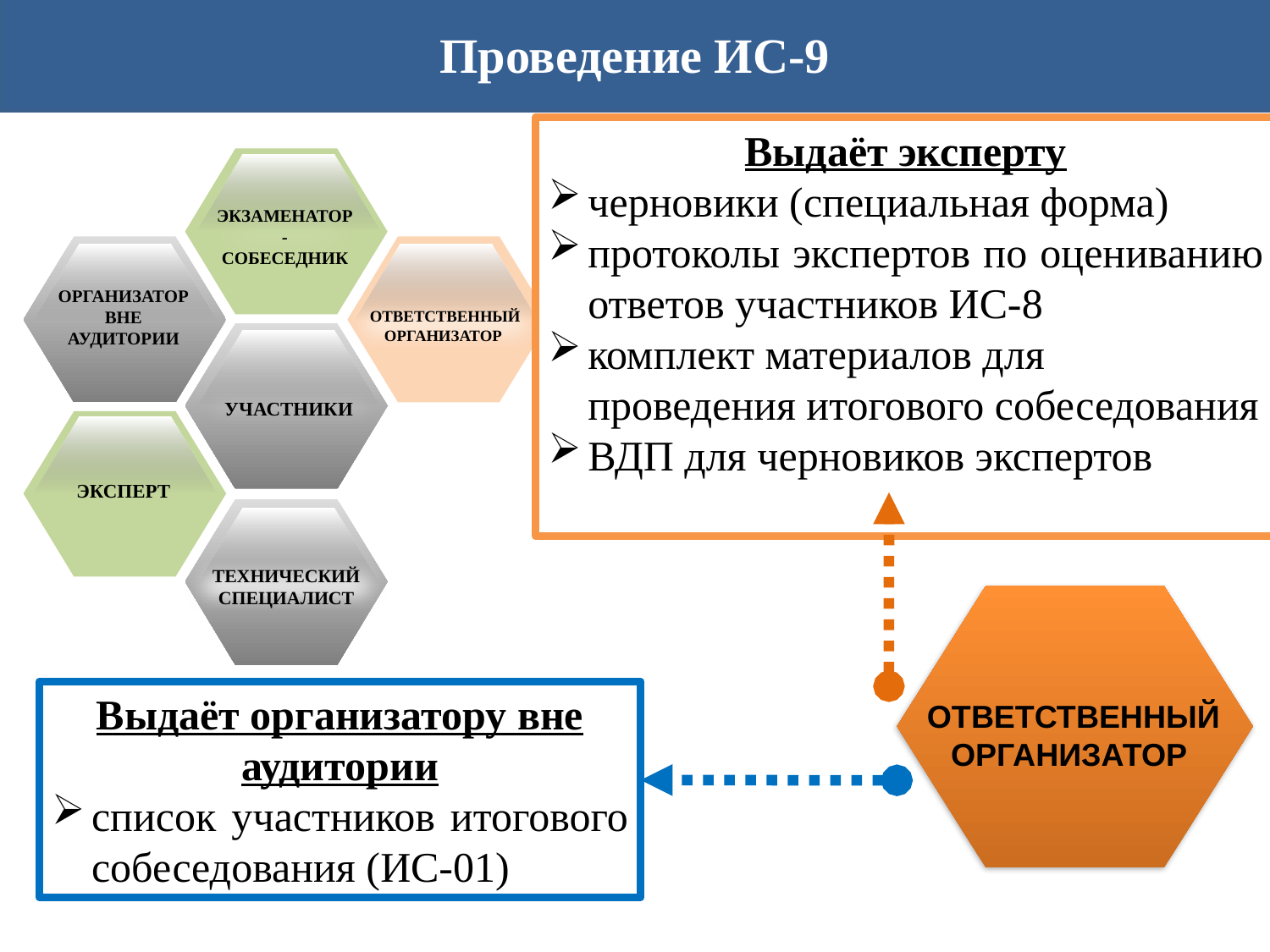

Проведение ИС-9
Выдаёт эксперту
черновики (специальная форма)
протоколы экспертов по оцениванию ответов участников ИС-8
комплект материалов для проведения итогового собеседования
ВДП для черновиков экспертов

ЭКЗАМЕНАТОР
-
СОБЕСЕДНИК

ОРГАНИЗАТОР
ВНЕ
АУДИТОРИИ
ОТВЕТСТВЕННЫЙ ОРГАНИЗАТОР

УЧАСТНИКИ

ЭКСПЕРТ

ТЕХНИЧЕСКИЙ
СПЕЦИАЛИСТ

Выдаёт организатору вне аудитории
список участников итогового собеседования (ИС-01)
ОТВЕТСТВЕННЫЙ ОРГАНИЗАТОР